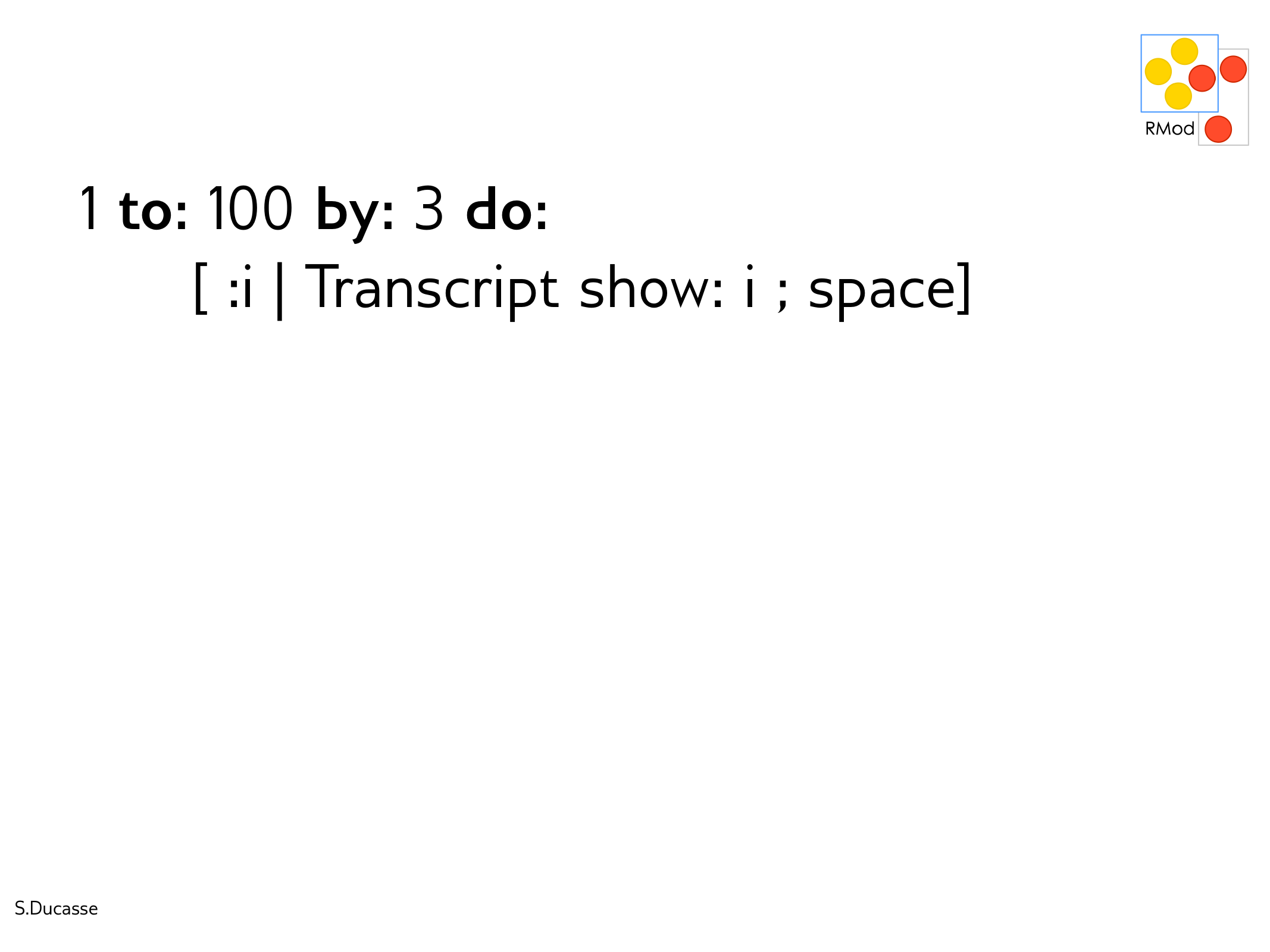

1 to: 100 by: 3 do:
      [ :i | Transcript show: i ; space]
63